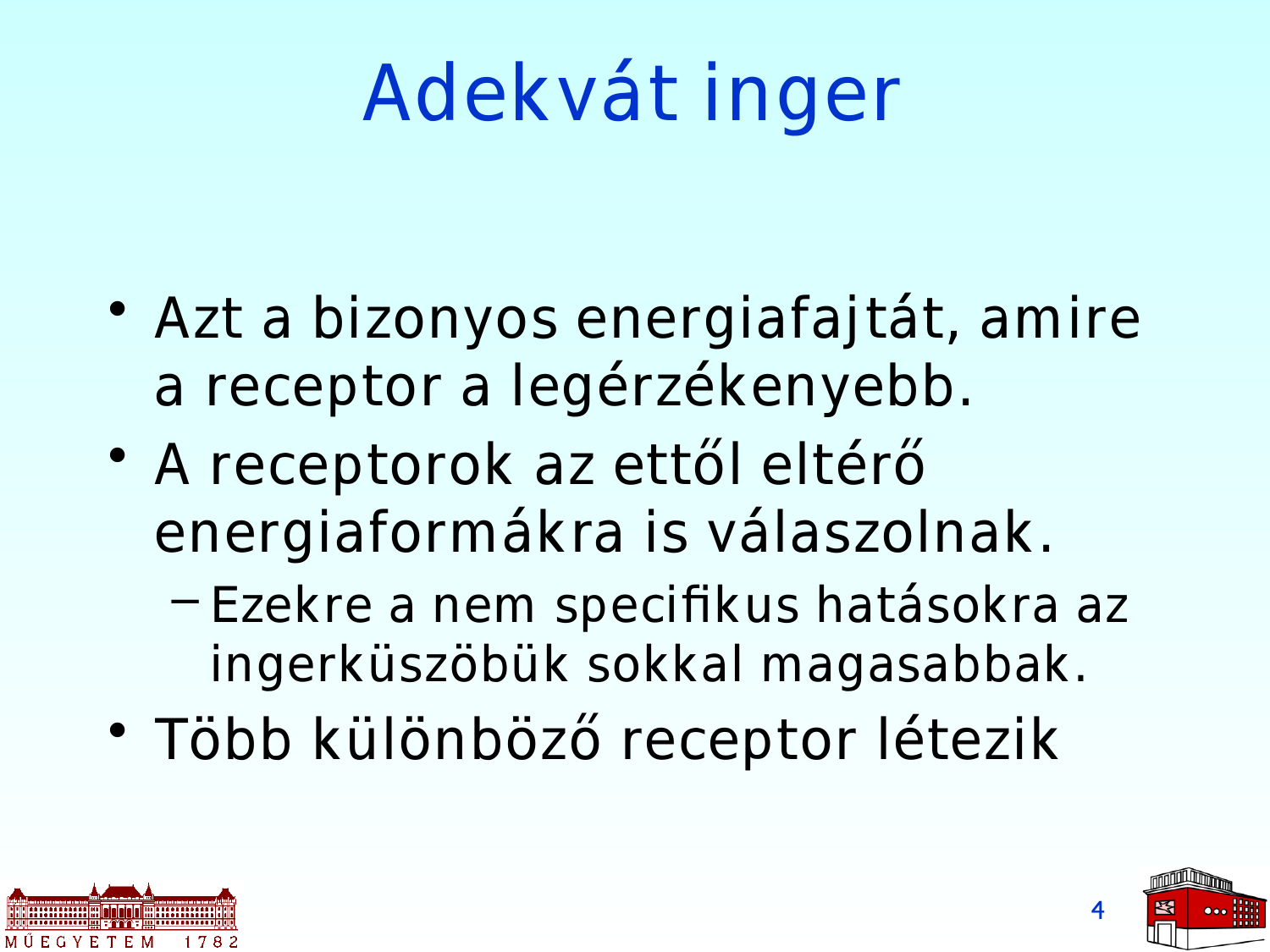

# Adekvát inger
Azt a bizonyos energiafajtát, amire a receptor a legérzékenyebb.
A receptorok az ettől eltérő energiaformákra is válaszolnak.
Ezekre a nem specifikus hatásokra az ingerküszöbük sokkal magasabbak.
Több különböző receptor létezik
4